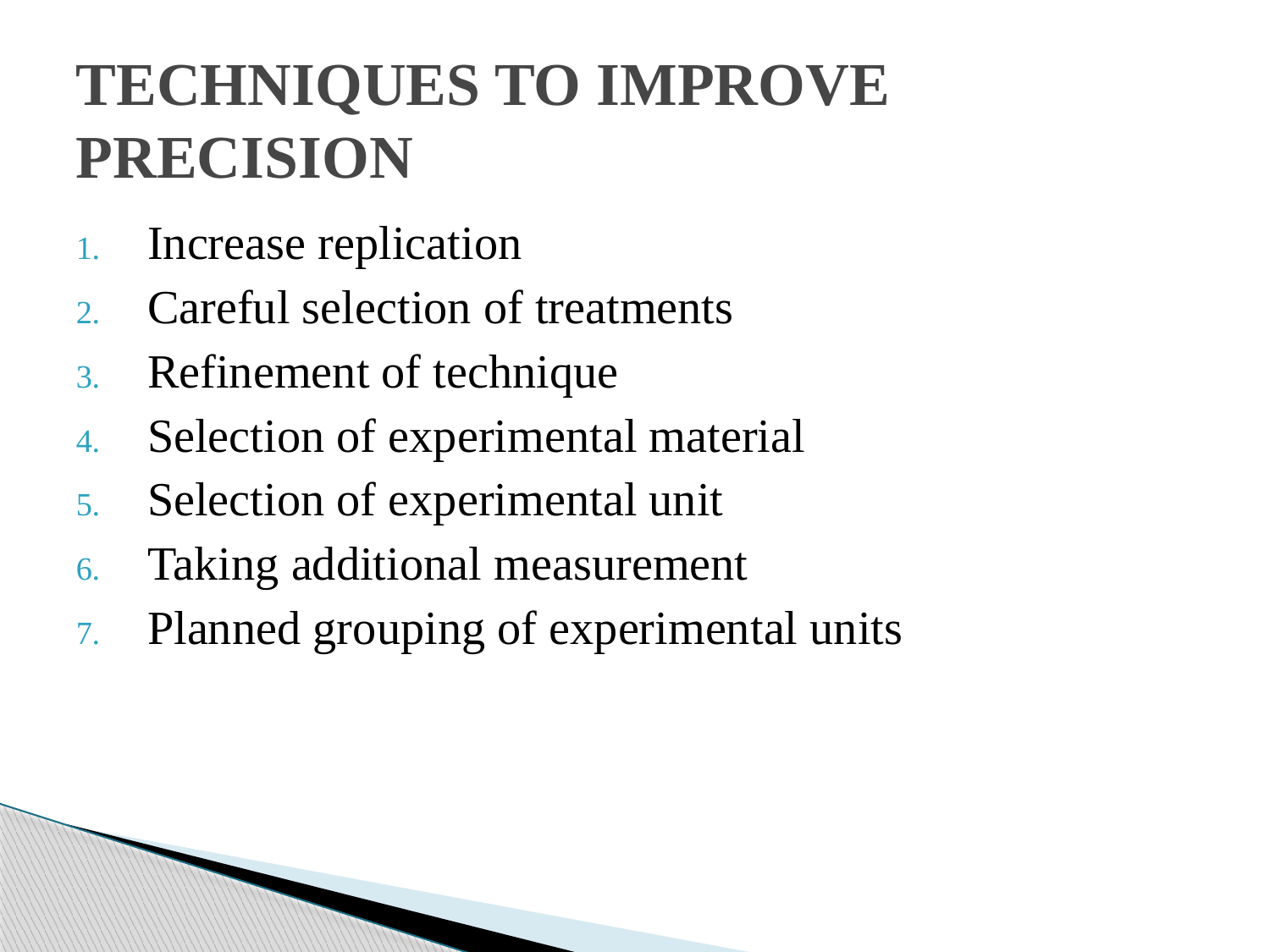

# TECHNIQUES TO IMPROVE PRECISION
Increase replication
Careful selection of treatments
Refinement of technique
Selection of experimental material
Selection of experimental unit
Taking additional measurement
Planned grouping of experimental units